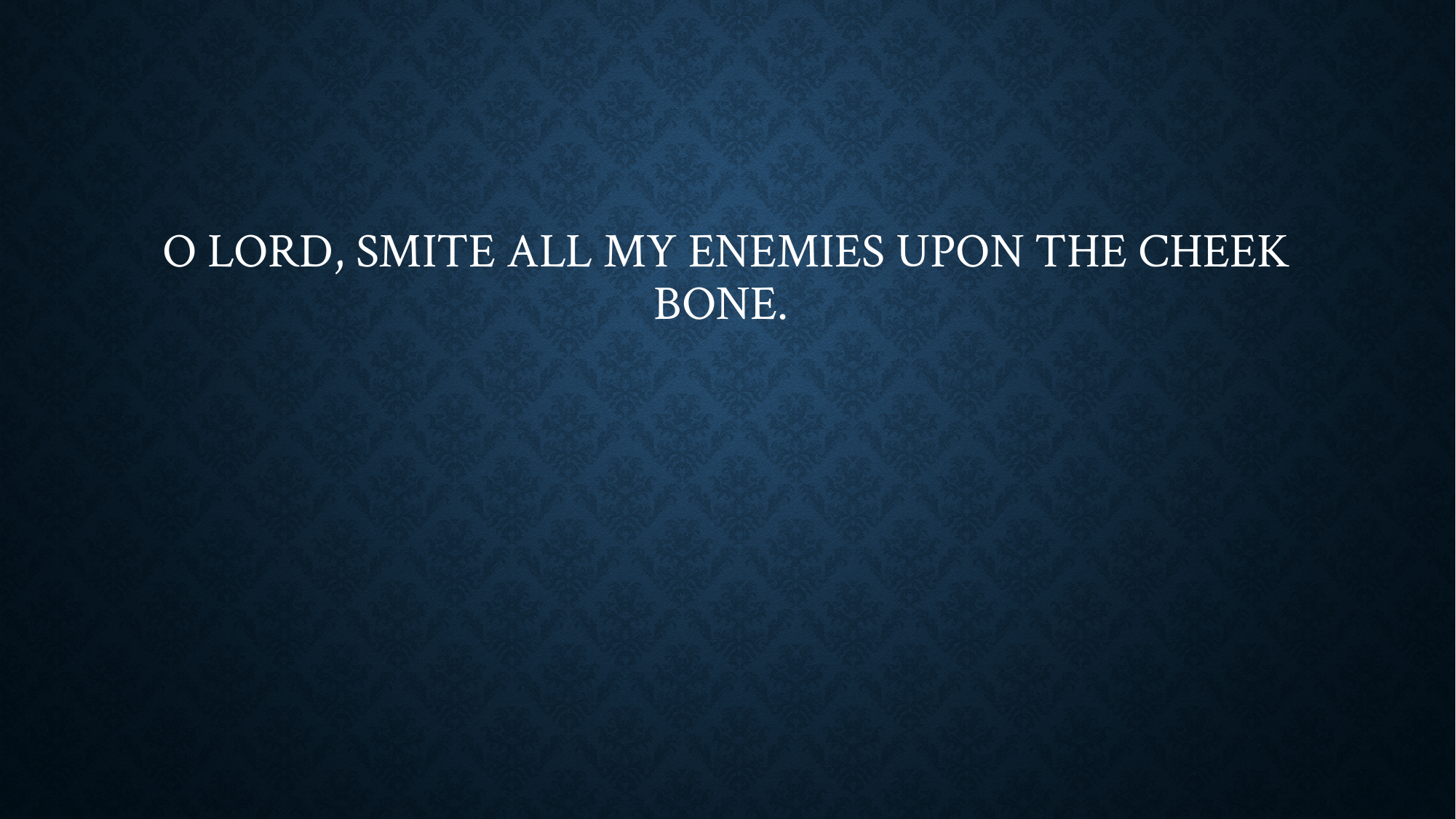

# O Lord, smite all my enemies upon the cheek bone.